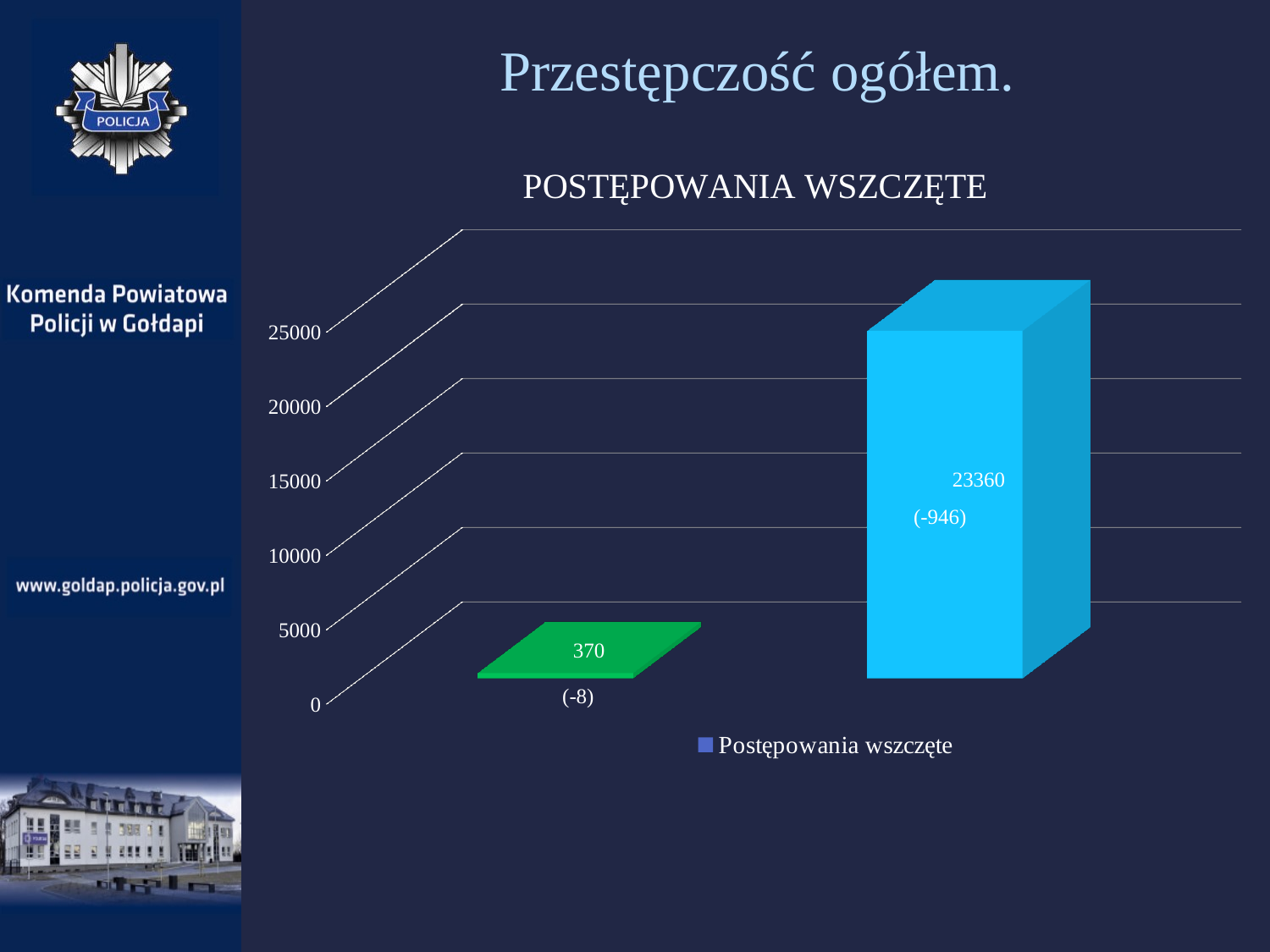

# Przestępczość ogółem.

[unsupported chart]

(-946)
(-8)